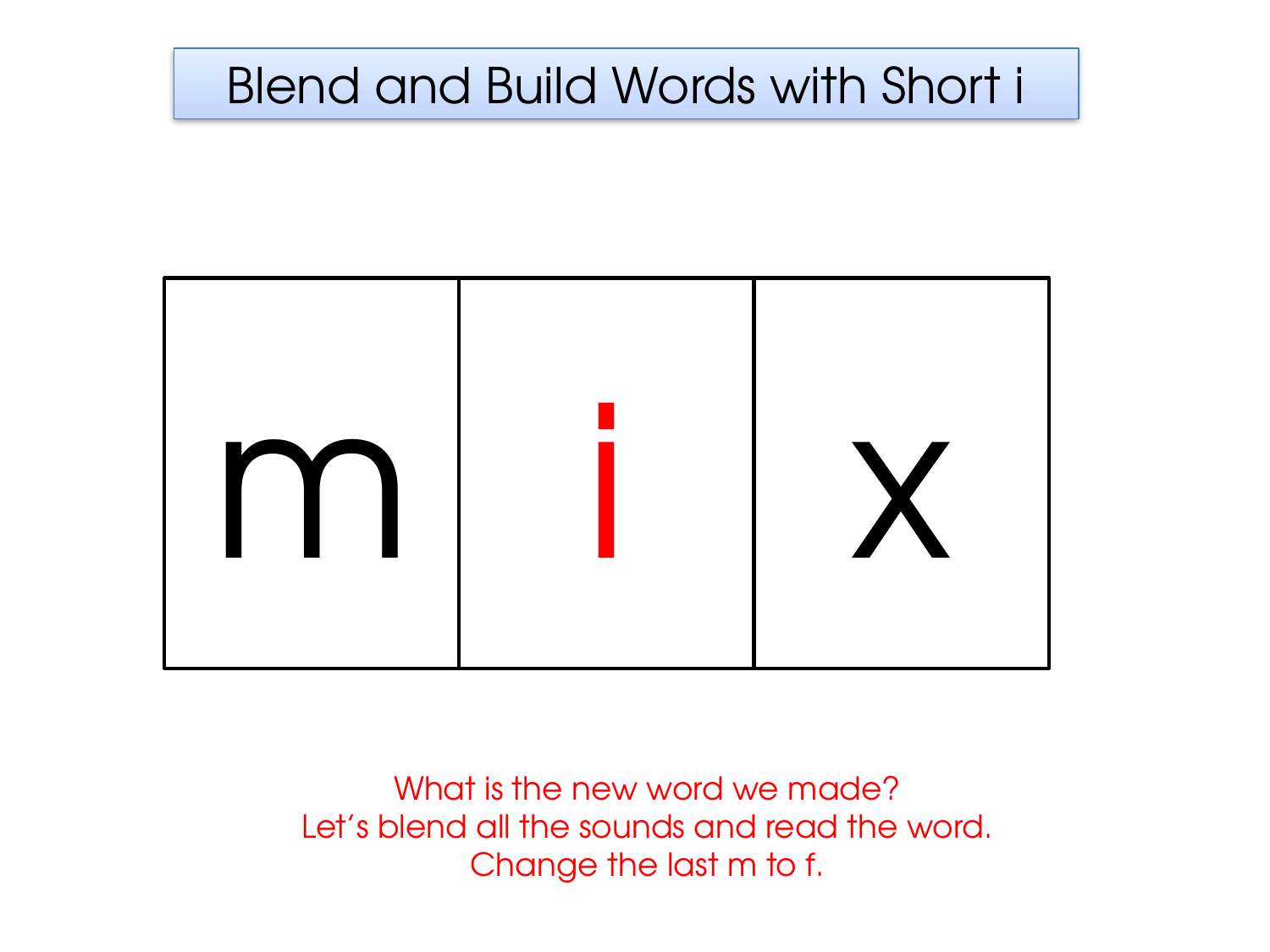

Blend and Build Words with Short i
m
i
x
What is the new word we made?
Let’s blend all the sounds and read the word.
Change the last m to f.